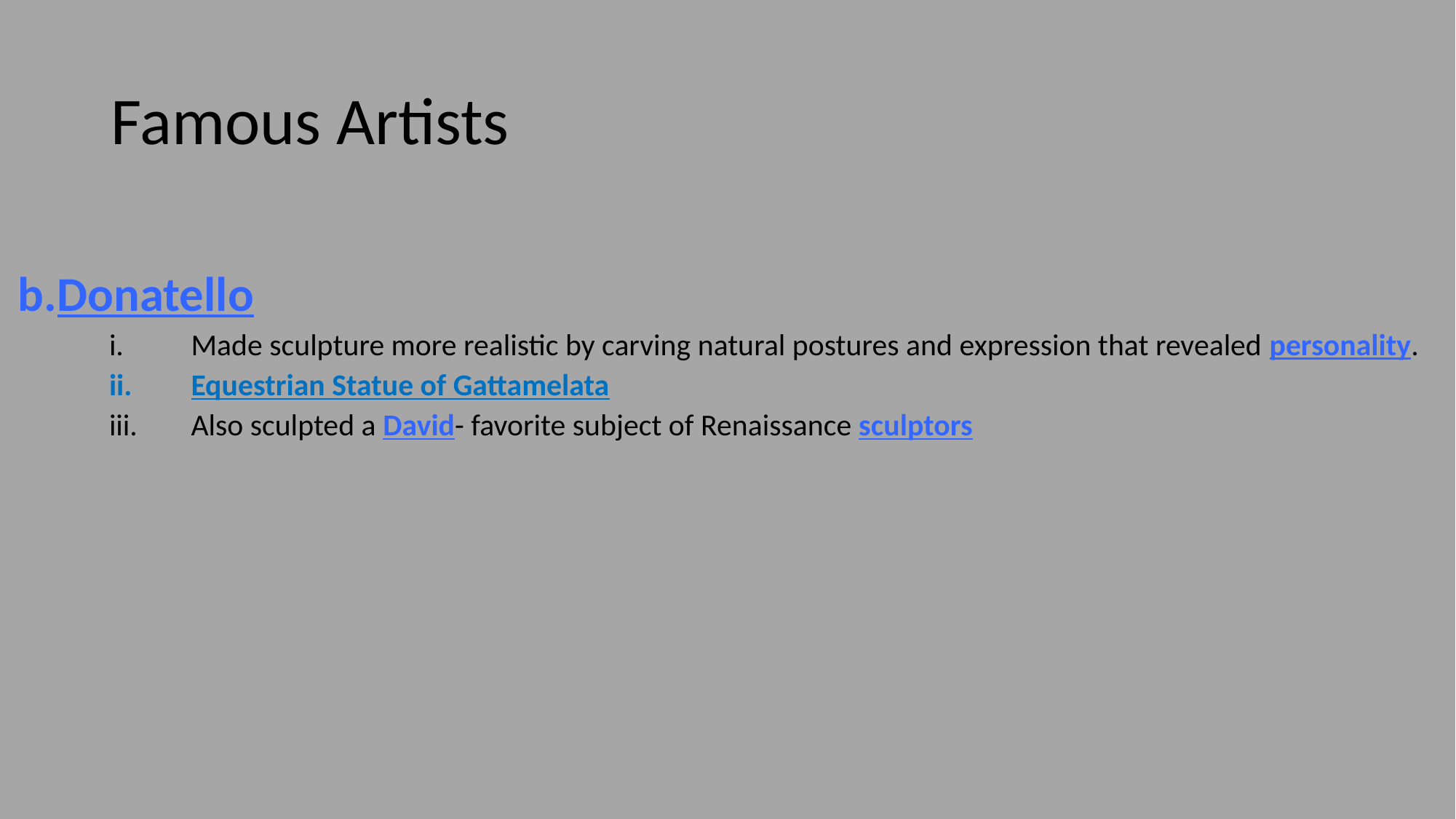

# Famous Artists
Donatello
Made sculpture more realistic by carving natural postures and expression that revealed personality.
Equestrian Statue of Gattamelata
Also sculpted a David- favorite subject of Renaissance sculptors